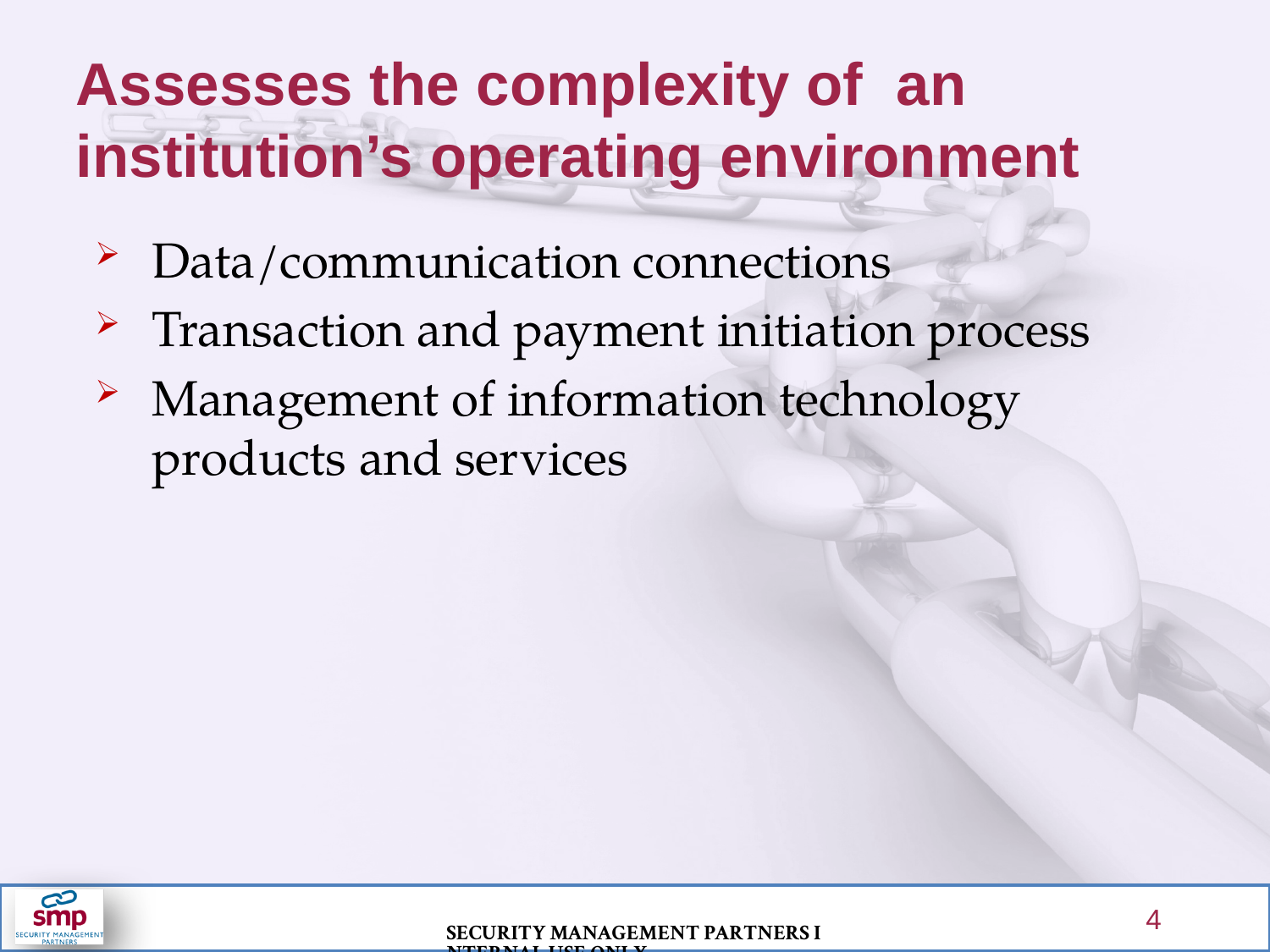

# Assesses the complexity of  an institution’s operating environment
Data/communication connections
Transaction and payment initiation process
Management of information technology products and services

4
Security Management Partners Internal Use Only